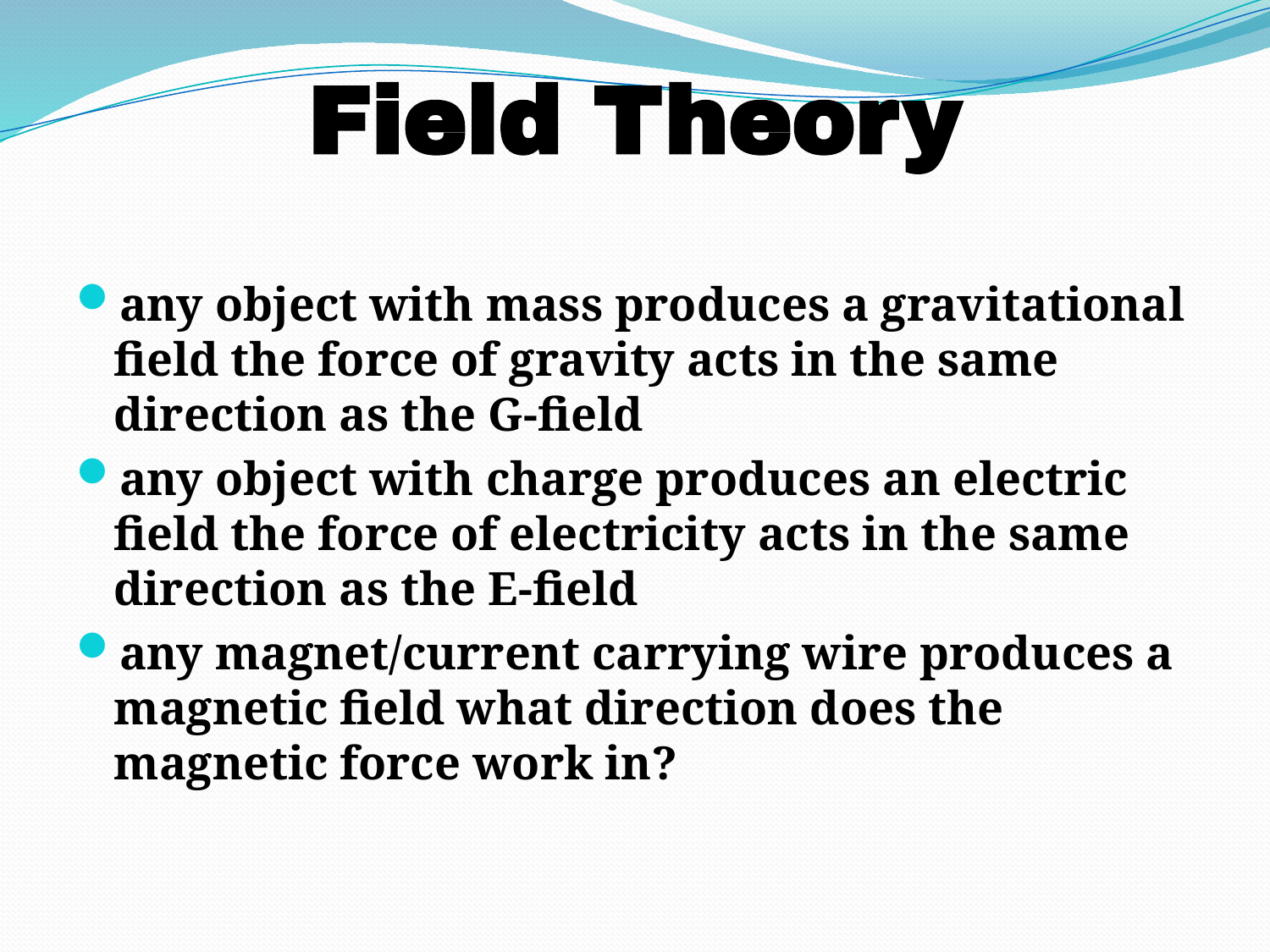

# Field Theory
any object with mass produces a gravitational field the force of gravity acts in the same direction as the G-field
any object with charge produces an electric field the force of electricity acts in the same direction as the E-field
any magnet/current carrying wire produces a magnetic field what direction does the magnetic force work in?